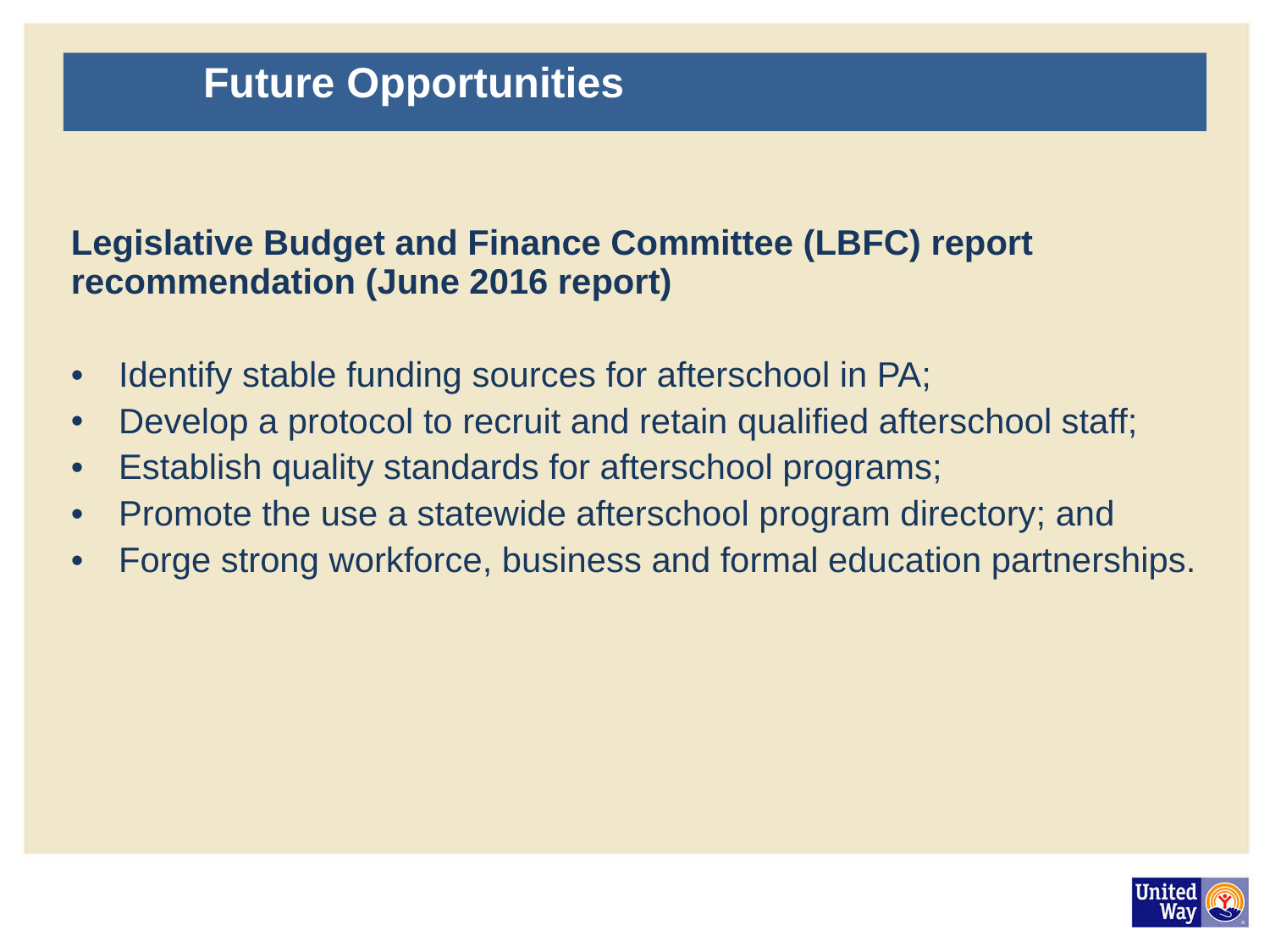

#
	Future Opportunities
Legislative Budget and Finance Committee (LBFC) report recommendation (June 2016 report)

Identify stable funding sources for afterschool in PA;
Develop a protocol to recruit and retain qualified afterschool staff;
Establish quality standards for afterschool programs;
Promote the use a statewide afterschool program directory; and
Forge strong workforce, business and formal education partnerships.